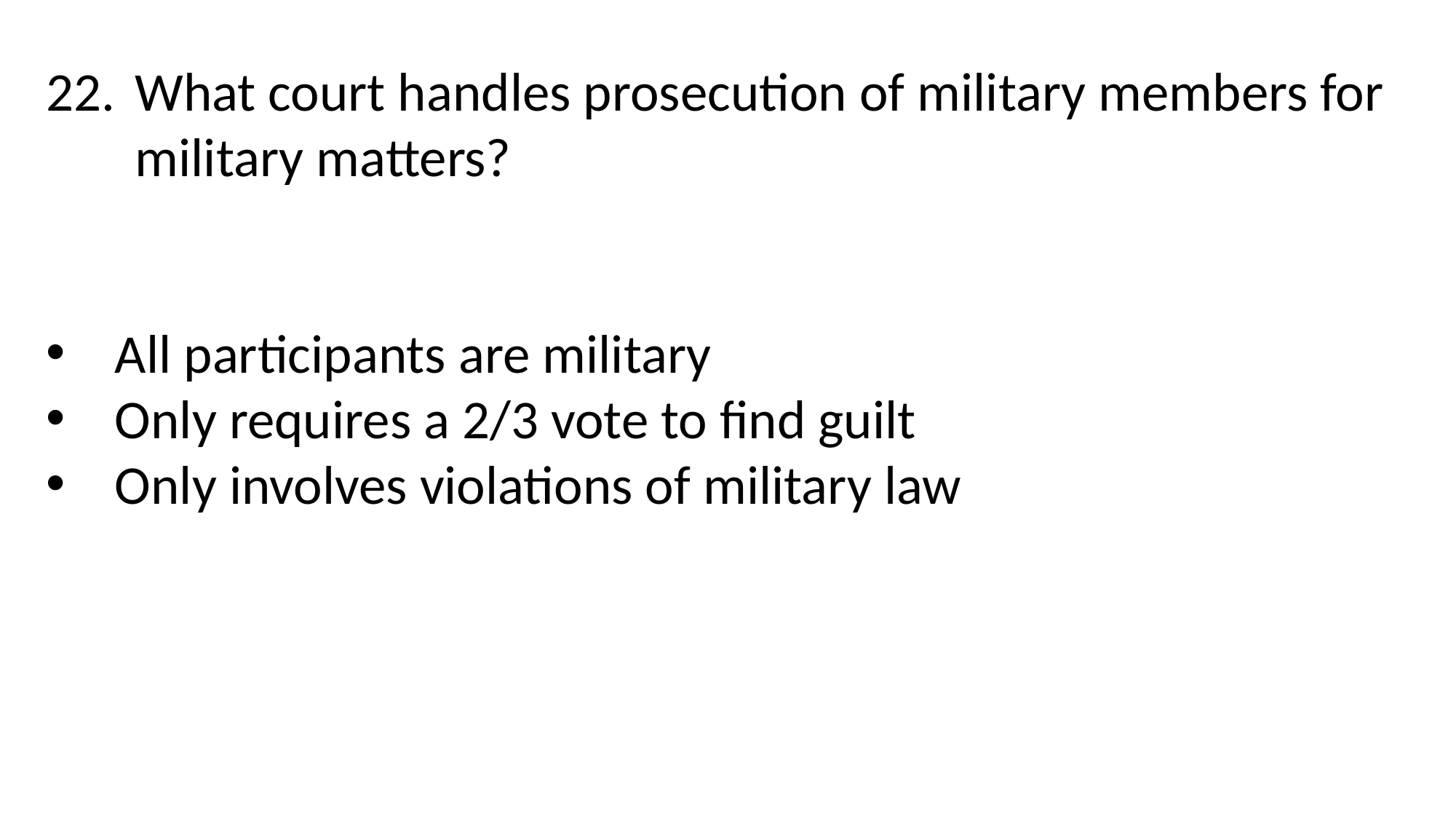

What court handles prosecution of military members for military matters?

All participants are military
Only requires a 2/3 vote to find guilt
Only involves violations of military law